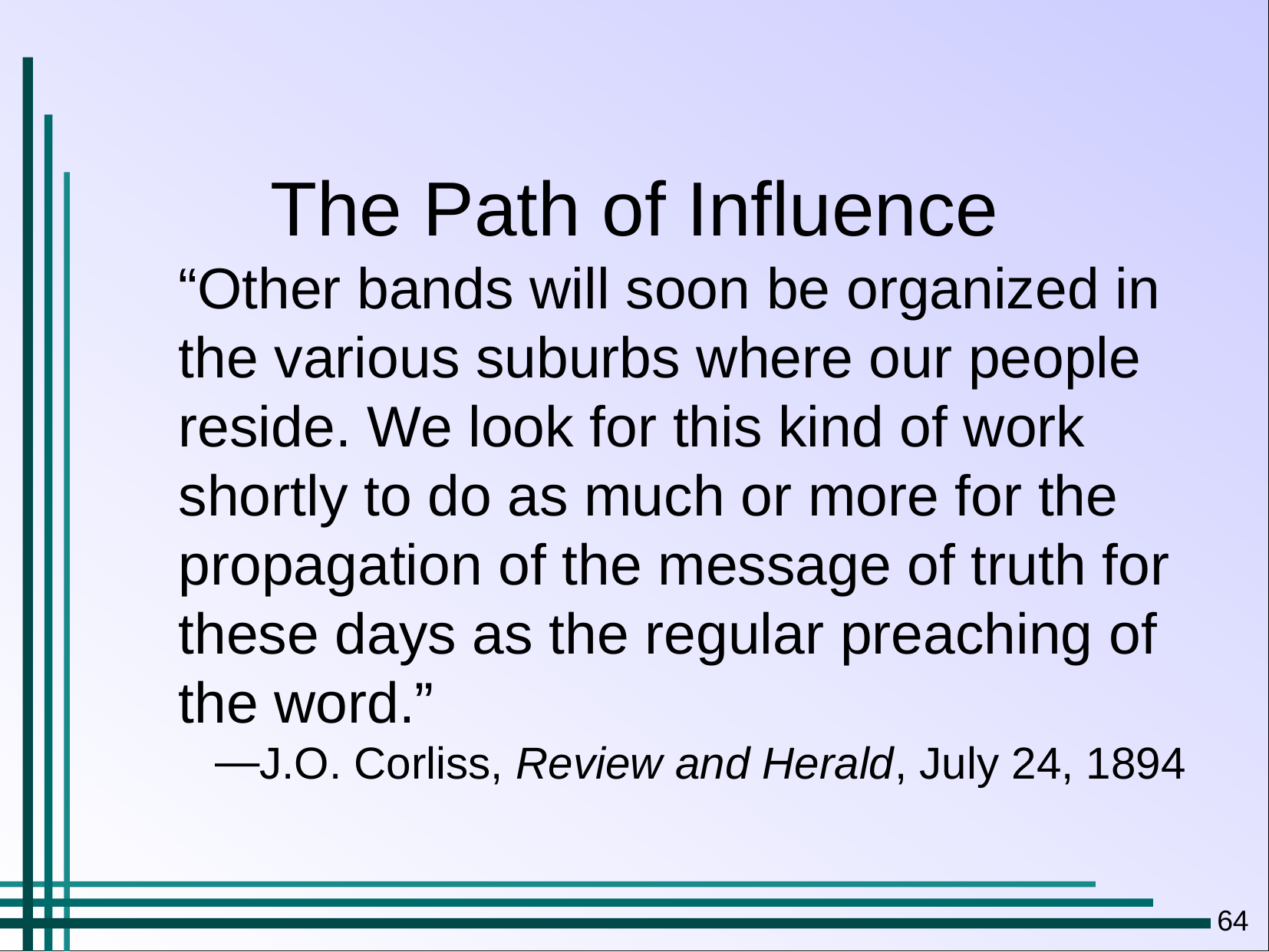

The Path of Influence
“Other bands will soon be organized in the various suburbs where our people reside. We look for this kind of work shortly to do as much or more for the propagation of the message of truth for these days as the regular preaching of the word.”
J.O. Corliss, Review and Herald, July 24, 1894